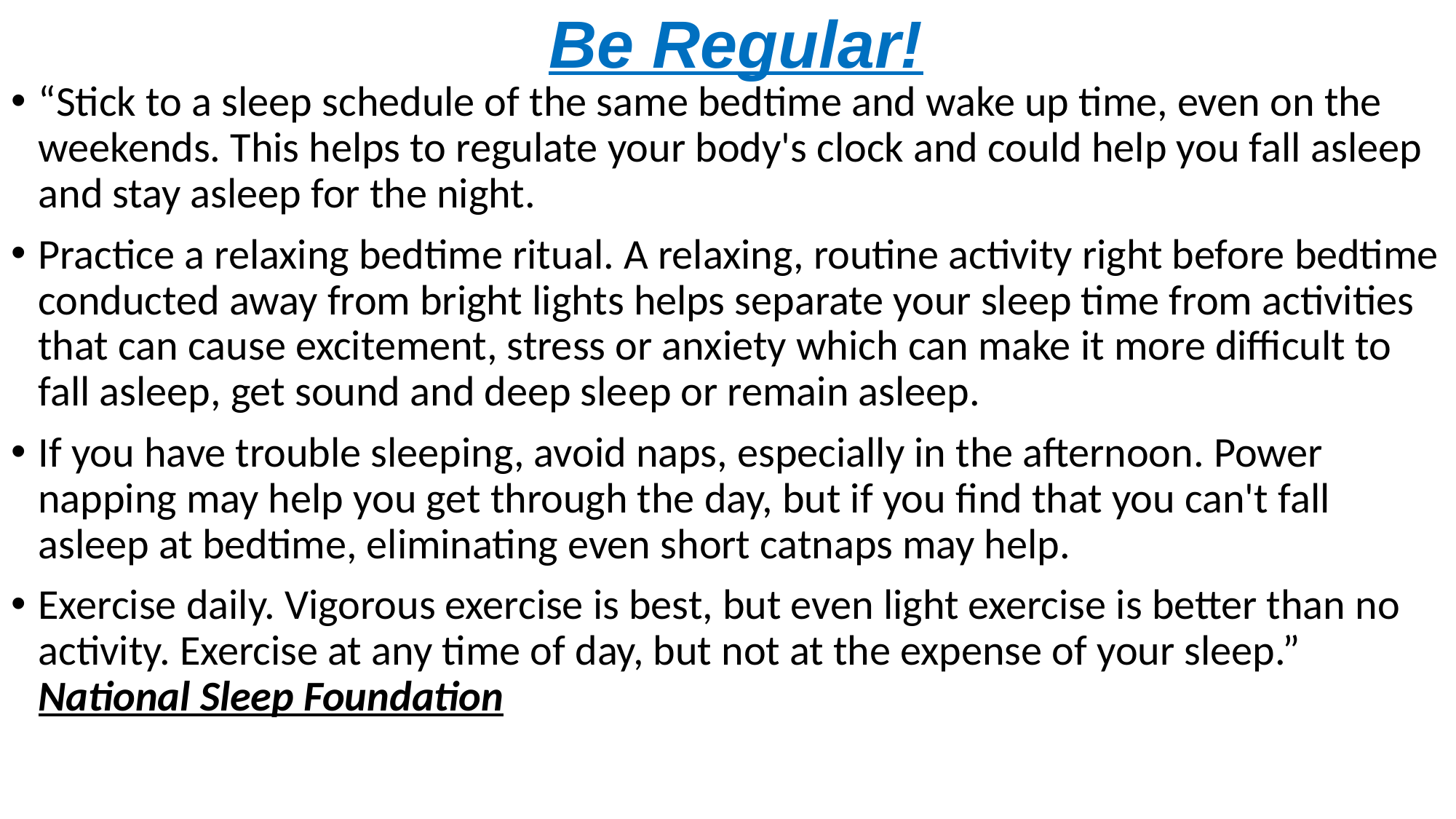

# Be Regular!
“Stick to a sleep schedule of the same bedtime and wake up time, even on the weekends. This helps to regulate your body's clock and could help you fall asleep and stay asleep for the night.
Practice a relaxing bedtime ritual. A relaxing, routine activity right before bedtime conducted away from bright lights helps separate your sleep time from activities that can cause excitement, stress or anxiety which can make it more difficult to fall asleep, get sound and deep sleep or remain asleep.
If you have trouble sleeping, avoid naps, especially in the afternoon. Power napping may help you get through the day, but if you find that you can't fall asleep at bedtime, eliminating even short catnaps may help.
Exercise daily. Vigorous exercise is best, but even light exercise is better than no activity. Exercise at any time of day, but not at the expense of your sleep.”  National Sleep Foundation